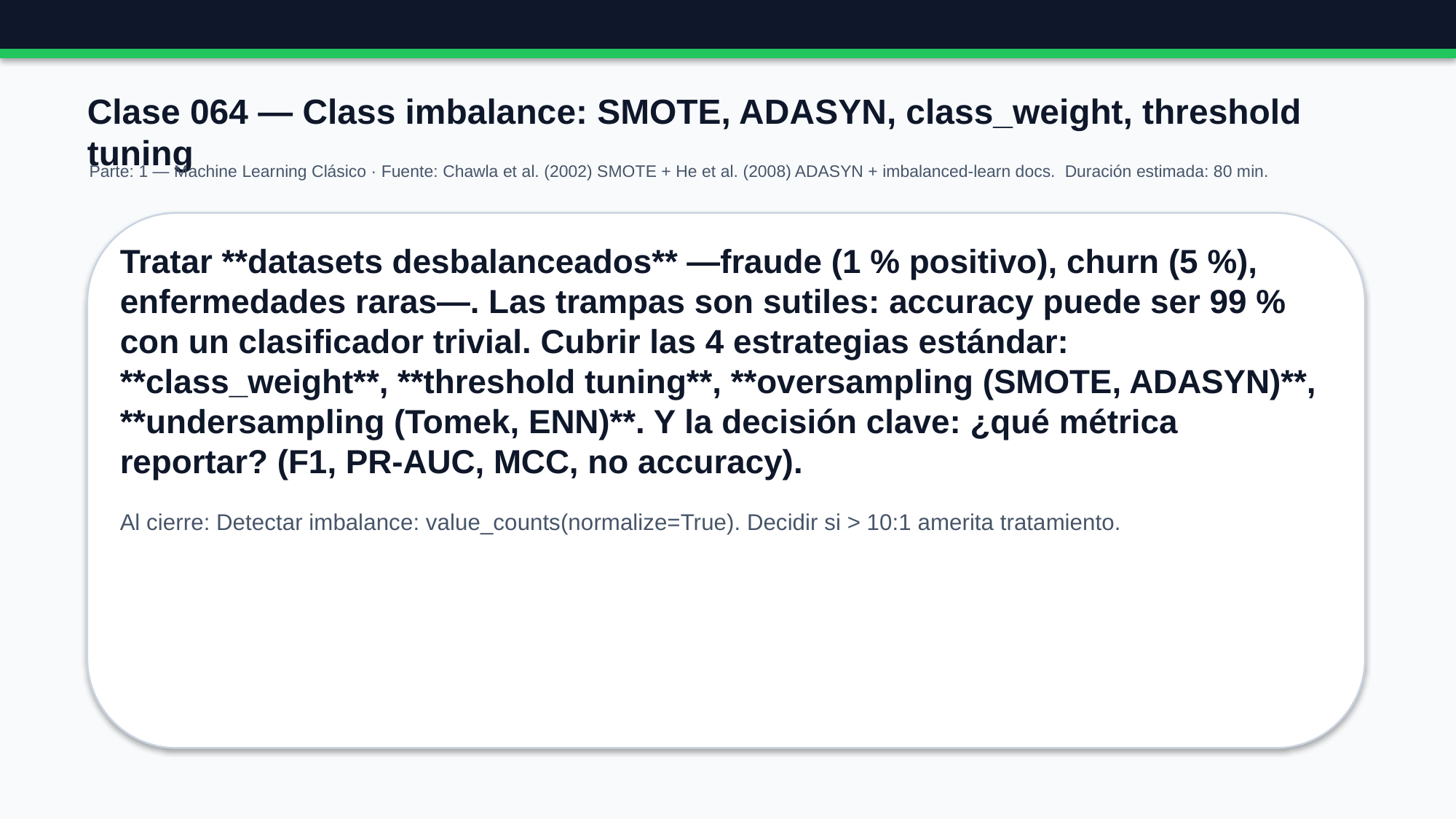

Clase 064 — Class imbalance: SMOTE, ADASYN, class_weight, threshold tuning
Parte: 1 — Machine Learning Clásico · Fuente: Chawla et al. (2002) SMOTE + He et al. (2008) ADASYN + imbalanced-learn docs.  Duración estimada: 80 min.

Tratar **datasets desbalanceados** —fraude (1 % positivo), churn (5 %), enfermedades raras—. Las trampas son sutiles: accuracy puede ser 99 % con un clasificador trivial. Cubrir las 4 estrategias estándar: **class_weight**, **threshold tuning**, **oversampling (SMOTE, ADASYN)**, **undersampling (Tomek, ENN)**. Y la decisión clave: ¿qué métrica reportar? (F1, PR-AUC, MCC, no accuracy).
Al cierre: Detectar imbalance: value_counts(normalize=True). Decidir si > 10:1 amerita tratamiento.